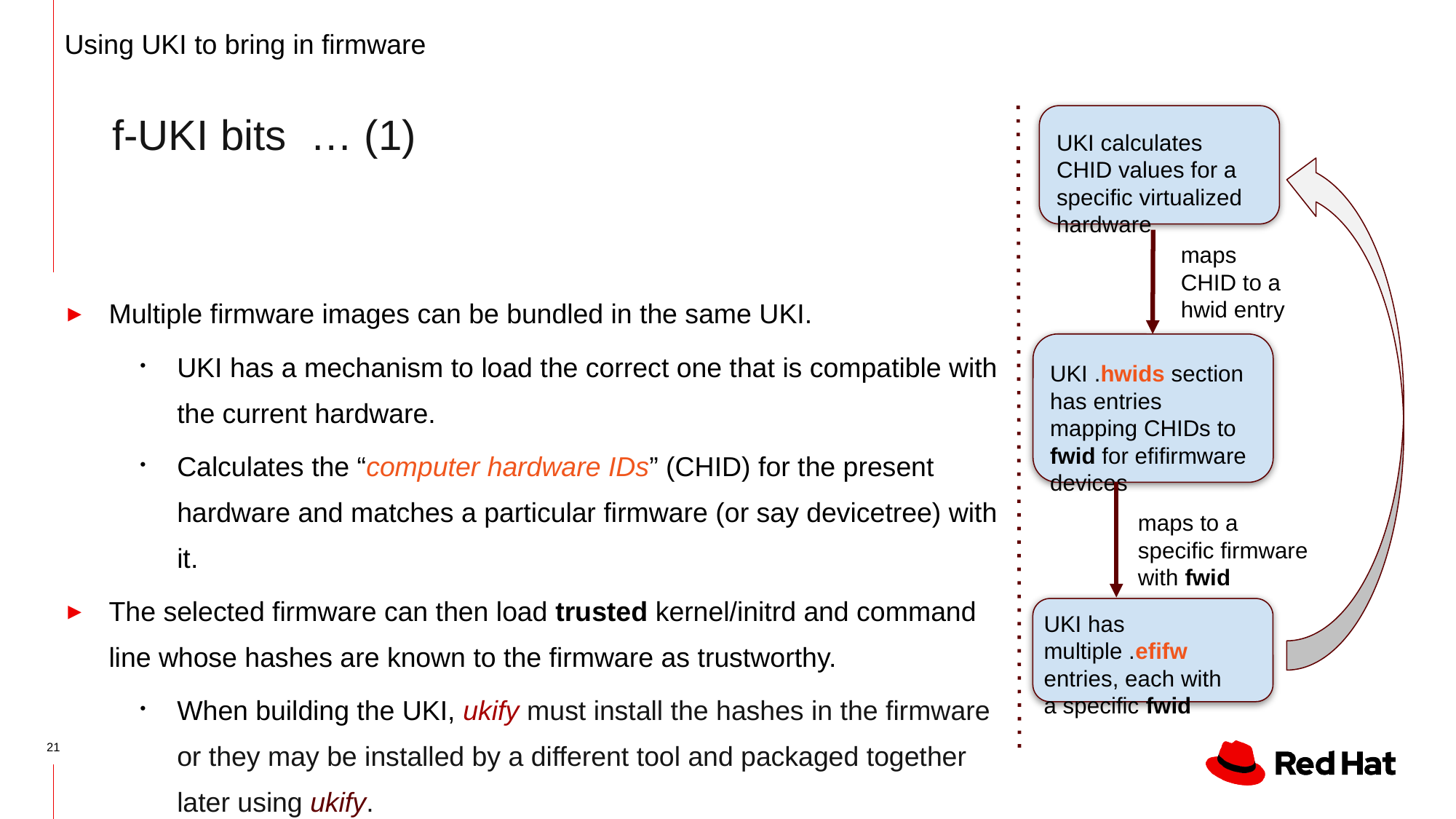

Using UKI to bring in firmware
f-UKI bits  … (1)

UKI calculates CHID values for a specific virtualized hardware

maps CHID to a hwid entry
Multiple firmware images can be bundled in the same UKI.
UKI has a mechanism to load the correct one that is compatible with the current hardware.
Calculates the “computer hardware IDs” (CHID) for the present hardware and matches a particular firmware (or say devicetree) with it.
The selected firmware can then load trusted kernel/initrd and command line whose hashes are known to the firmware as trustworthy.
When building the UKI, ukify must install the hashes in the firmware or they may be installed by a different tool and packaged together later using ukify.

UKI .hwids section has entries mapping CHIDs to fwid for efifirmware devices
maps to a specific firmware with fwid

UKI has multiple .efifw entries, each with a specific fwid
21